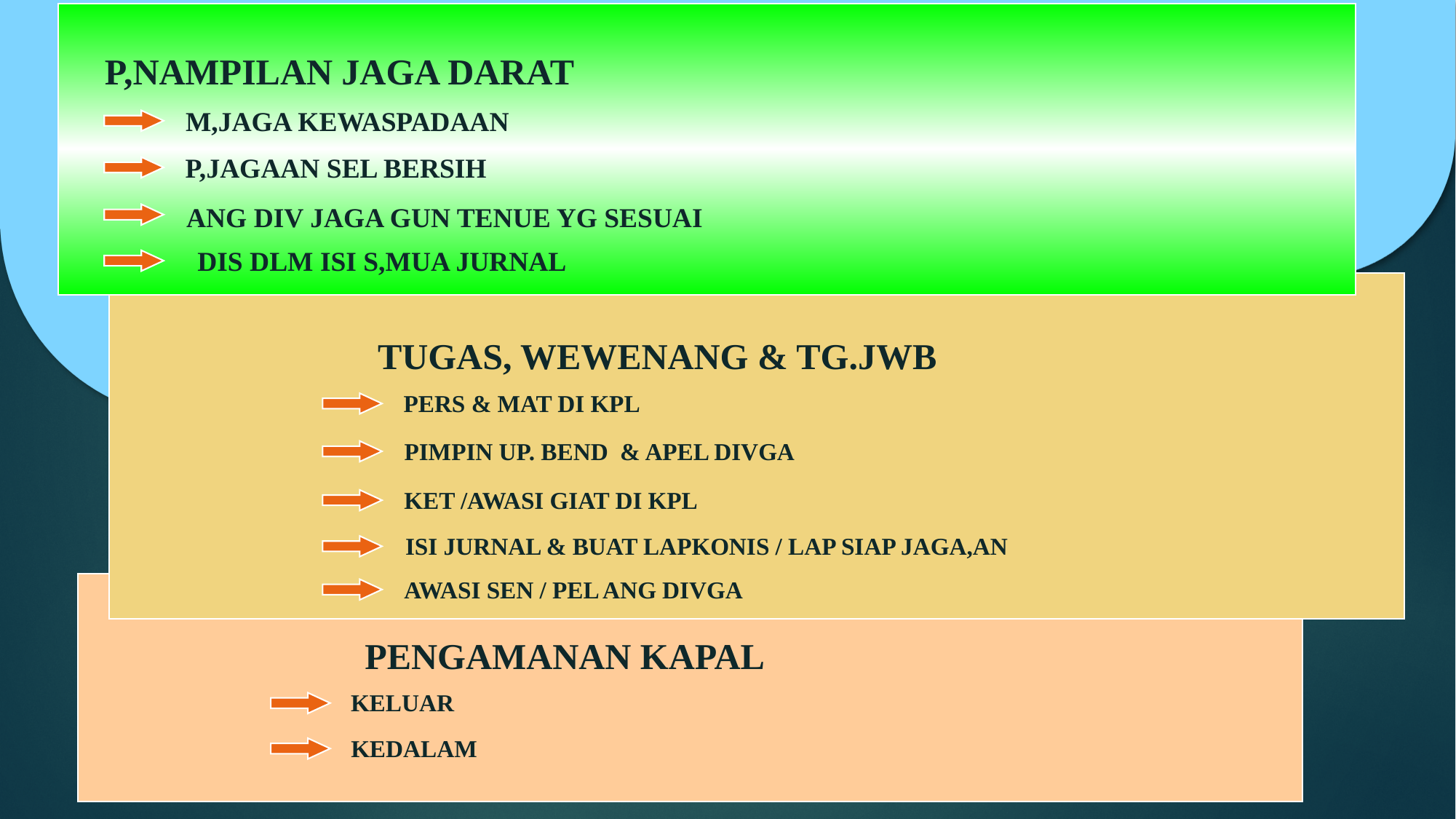

P,NAMPILAN JAGA DARAT
M,JAGA KEWASPADAAN

P,JAGAAN SEL BERSIH

ANG DIV JAGA GUN TENUE YG SESUAI

DIS DLM ISI S,MUA JURNAL

TUGAS, WEWENANG & TG.JWB
PERS & MAT DI KPL

PIMPIN UP. BEND  & APEL DIVGA

KET /AWASI GIAT DI KPL

ISI JURNAL & BUAT LAPKONIS / LAP SIAP JAGA,AN

AWASI SEN / PEL ANG DIVGA

PENGAMANAN KAPAL
KELUAR

KEDALAM